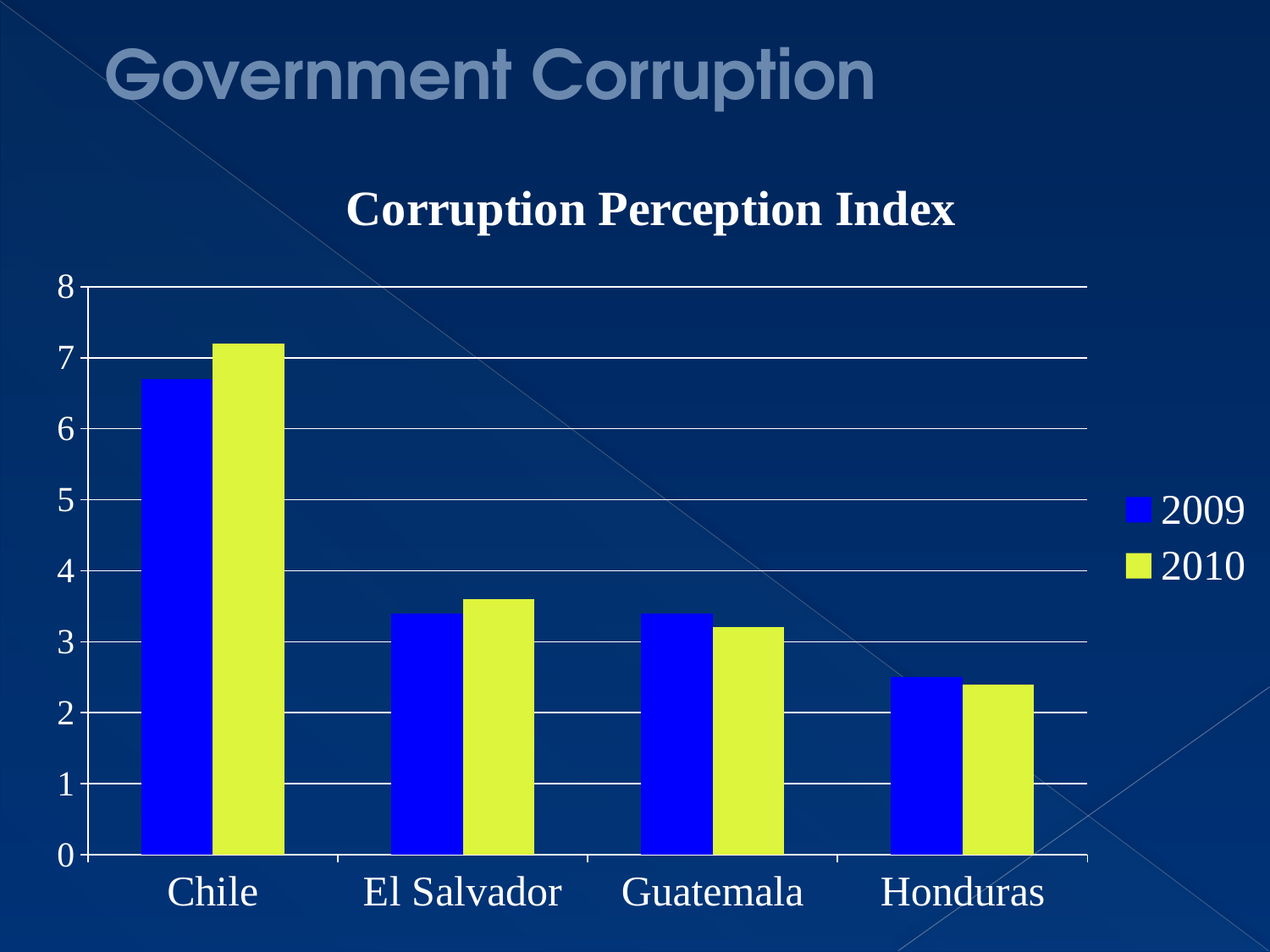

# Government Corruption

### Chart: Corruption Perception Index

| Category | 2009 | 2010 |
|---|---|---|
| Chile | 6.7 | 7.2 |
| El Salvador | 3.4 | 3.6 |
| Guatemala | 3.4 | 3.2 |
| Honduras | 2.5 | 2.4 |